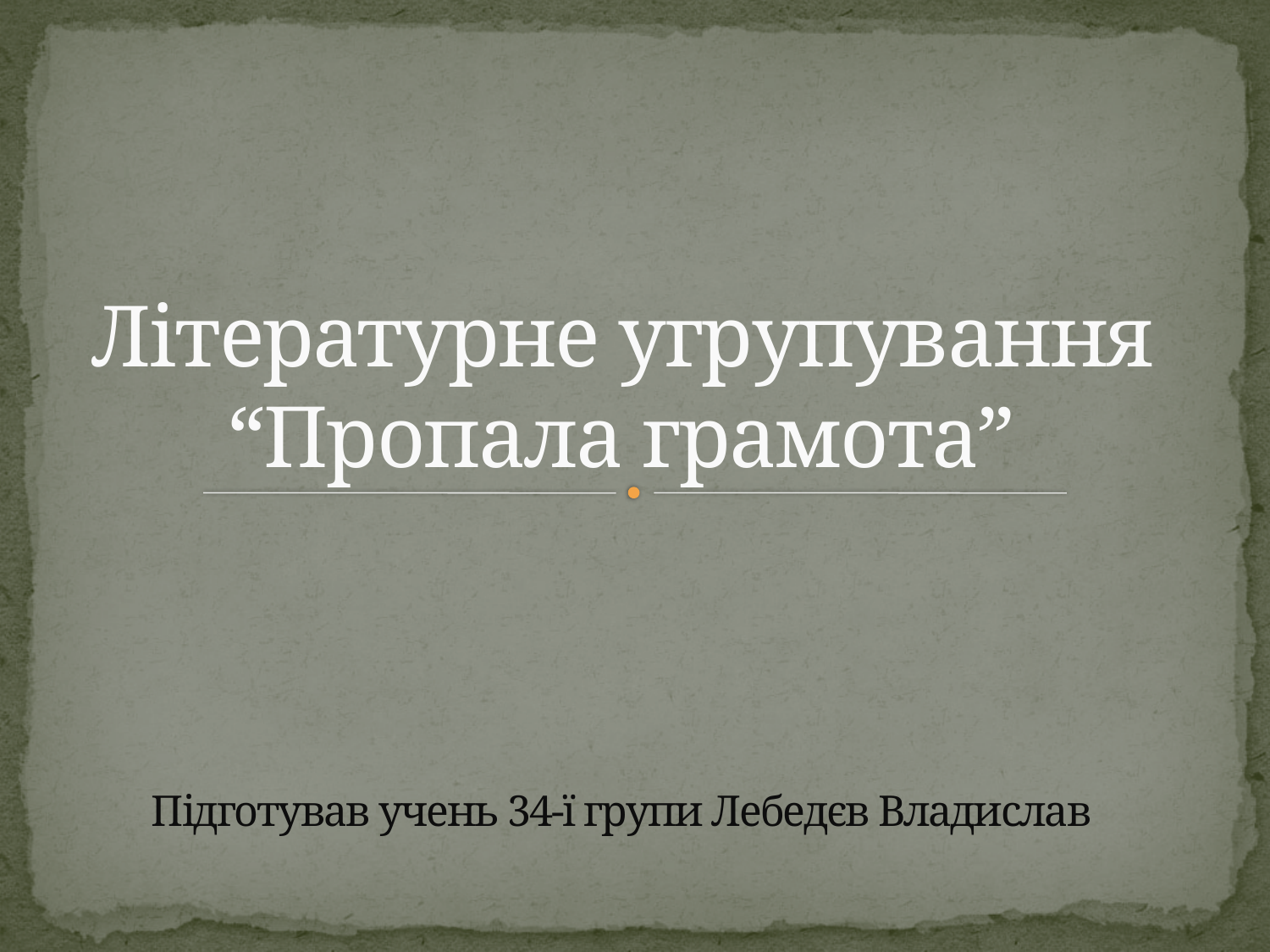

Літературне угрупування “Пропала грамота”
# Підготував учень 34-ї групи Лебедєв Владислав